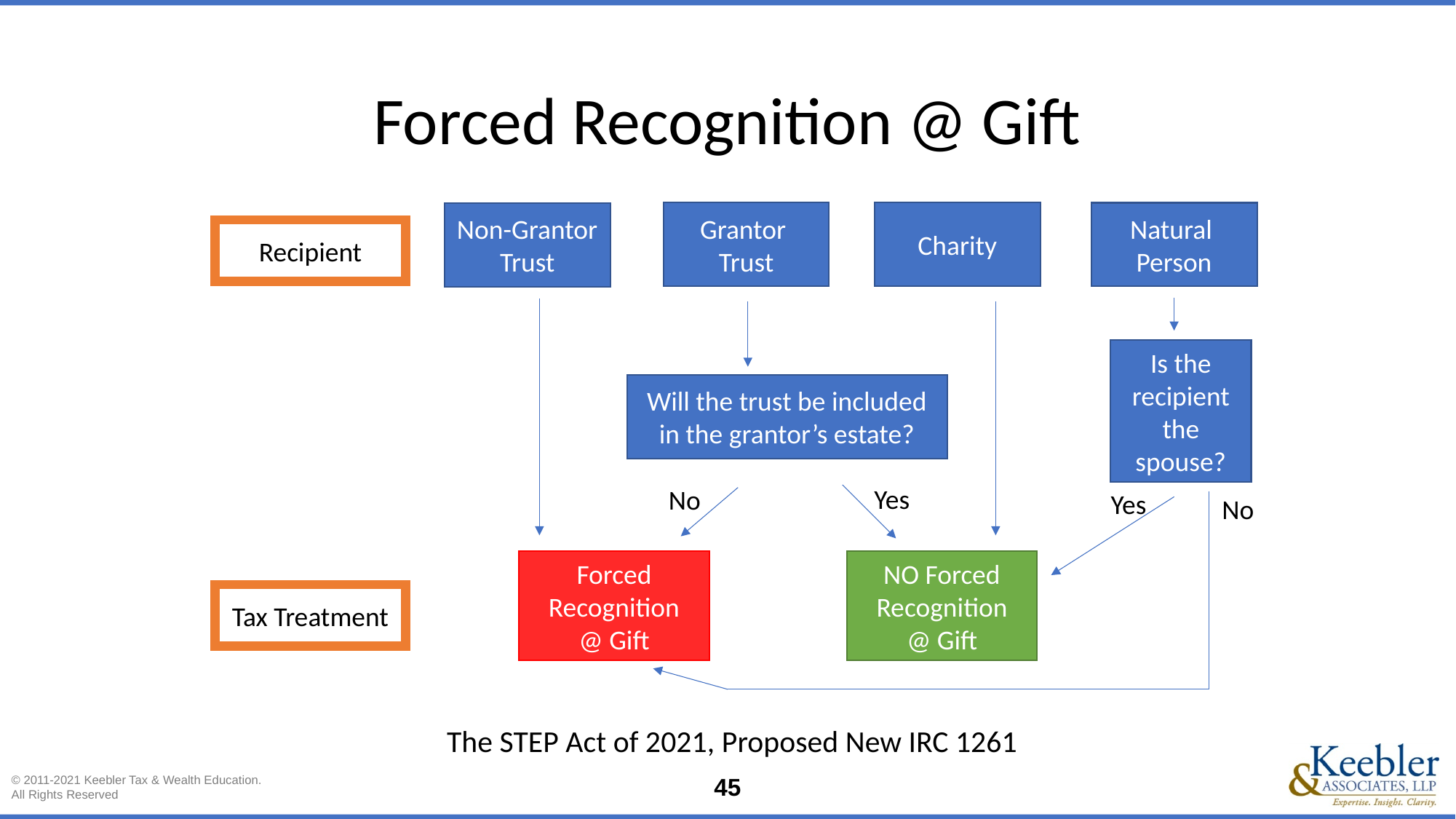

# Forced Recognition @ Gift
Grantor
Trust
Charity
Natural
Person
Non-Grantor Trust
Recipient
Is the recipient the spouse?
Will the trust be included in the grantor’s estate?
Yes
No
Yes
No
NO Forced Recognition
@ Gift
Forced Recognition
@ Gift
Tax Treatment
The STEP Act of 2021, Proposed New IRC 1261